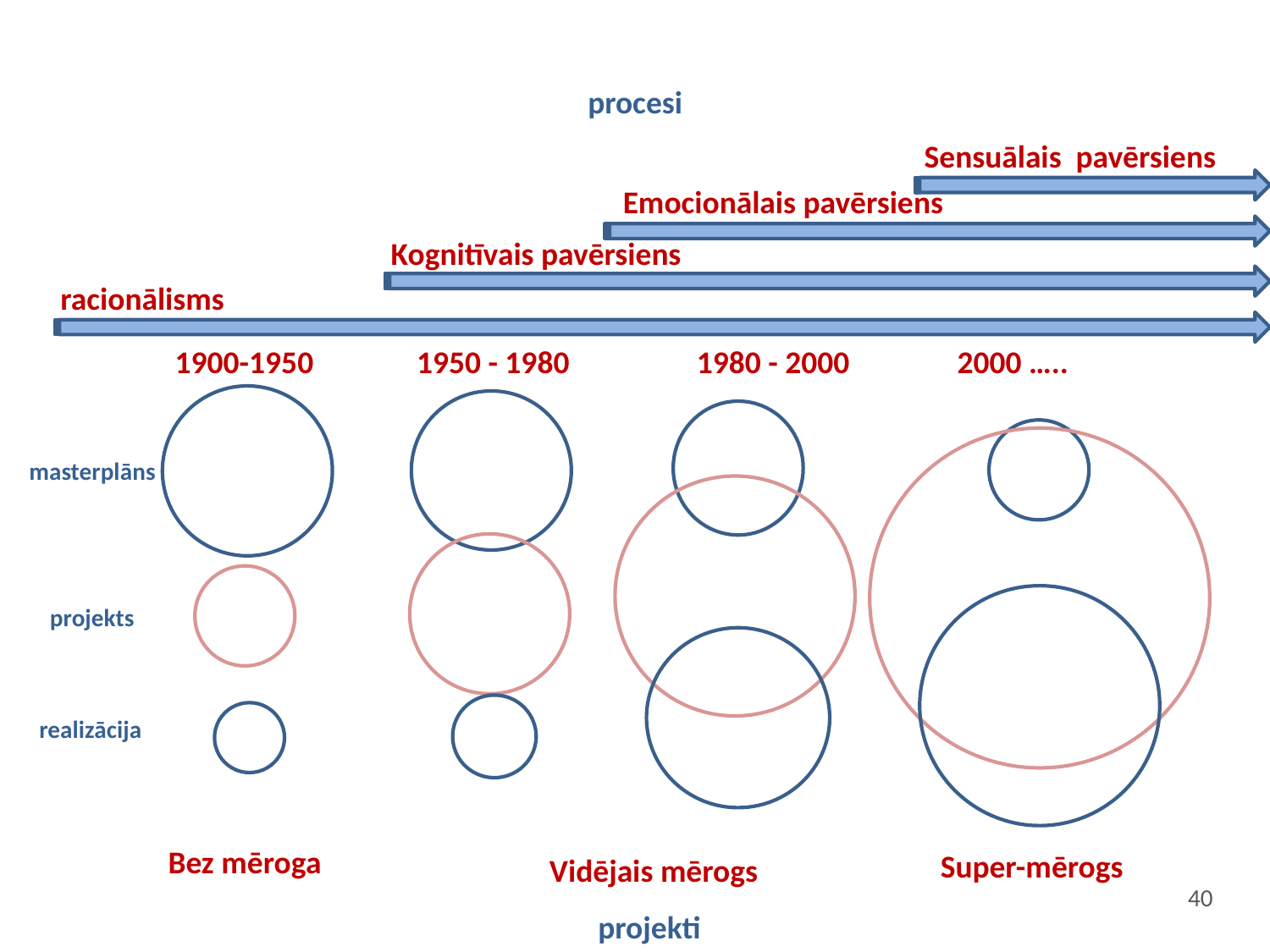

procesi
Sensuālais  pavērsiens

Emocionālais pavērsiens

Kognitīvais pavērsiens

racionālisms

1900-1950
1950 - 1980
1980 - 2000
2000 …..

masterplāns

projekts

realizācija
Bez mēroga
Super-mērogs
Vidējais mērogs
40
projekti